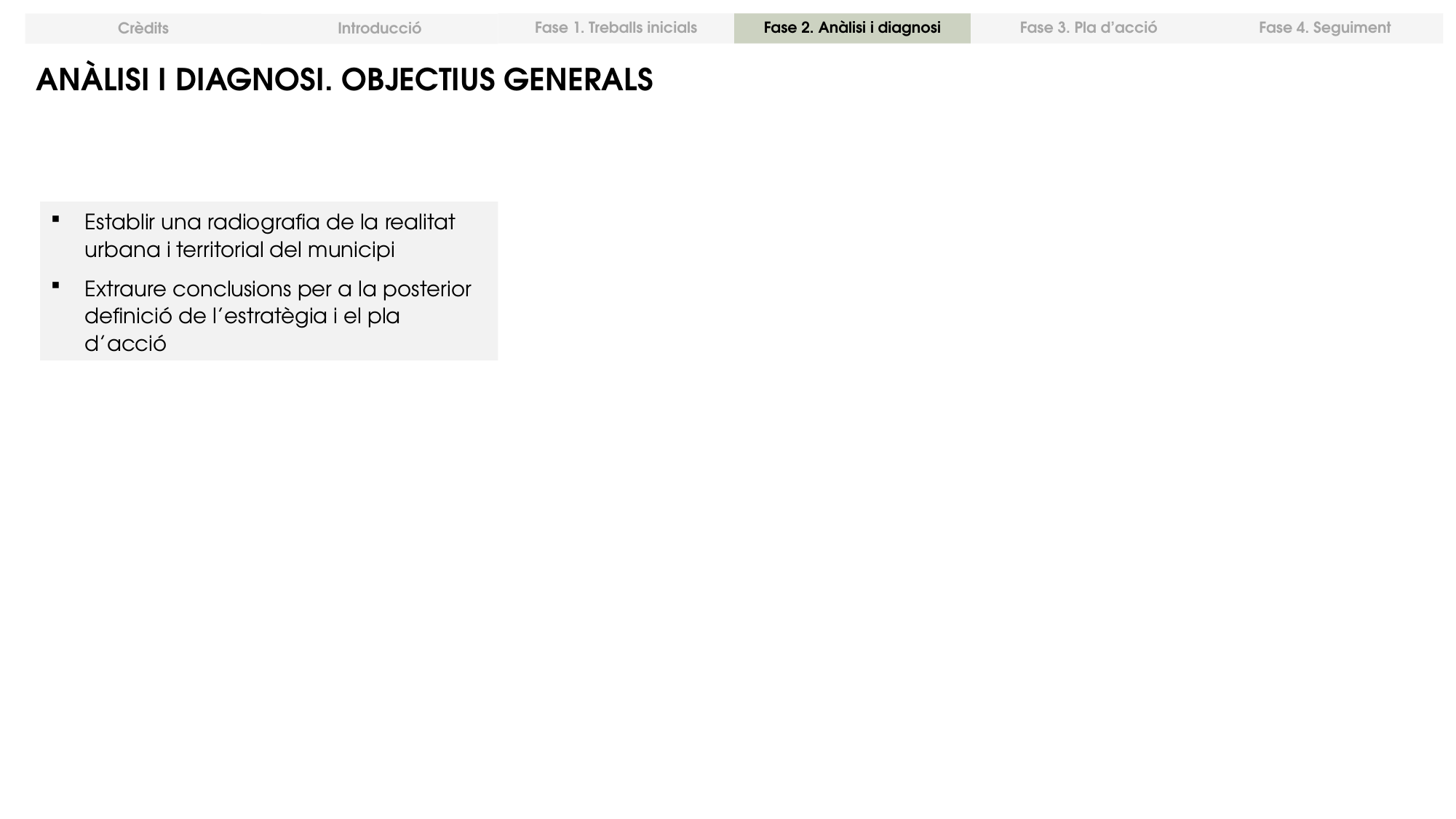

Fase 1. Treballs inicials
Fase 2. Anàlisi i diagnosi
Fase 3. Pla d’acció
Fase 4. Seguiment
Crèdits
Introducció
ANÀLISI I DIAGNOSI. OBJECTIUS GENERALS
Establir una radiografia de la realitat urbana i territorial del municipi
Extraure conclusions per a la posterior definició de l’estratègia i el pla d’acció